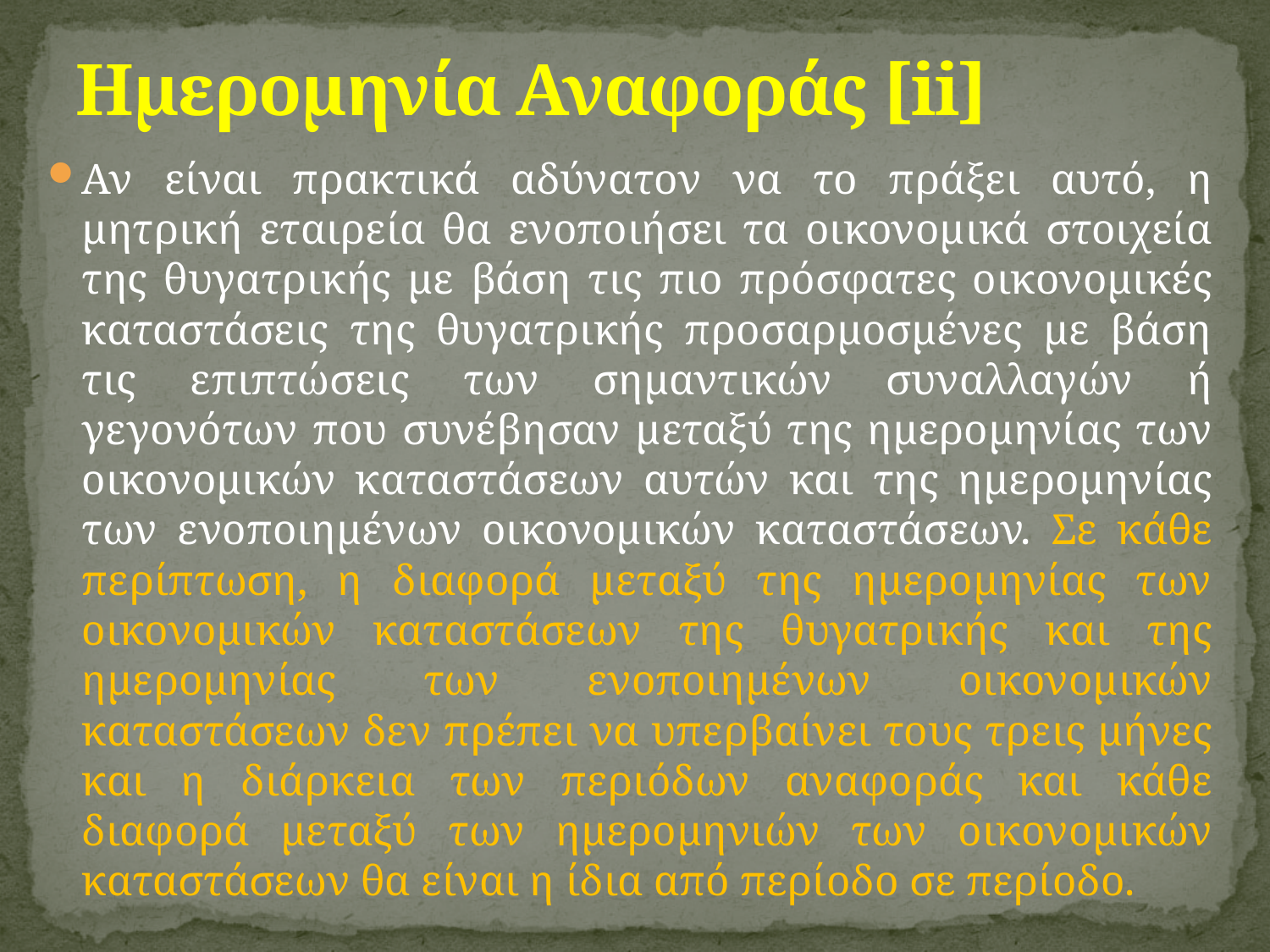

# Ημερομηνία Αναφοράς [ii]
Αν είναι πρακτικά αδύνατον να το πράξει αυτό, η μητρική εταιρεία θα ενοποιήσει τα οικονομικά στοιχεία της θυγατρικής με βάση τις πιο πρόσφατες οικονομικές καταστάσεις της θυγατρικής προσαρμοσμένες με βάση τις επιπτώσεις των σημαντικών συναλλαγών ή γεγονότων που συνέβησαν μεταξύ της ημερομηνίας των οικονομικών καταστάσεων αυτών και της ημερομηνίας των ενοποιημένων οικονομικών καταστάσεων. Σε κάθε περίπτωση, η διαφορά μεταξύ της ημερομηνίας των οικονομικών καταστάσεων της θυγατρικής και της ημερομηνίας των ενοποιημένων οικονομικών καταστάσεων δεν πρέπει να υπερβαίνει τους τρεις μήνες και η διάρκεια των περιόδων αναφοράς και κάθε διαφορά μεταξύ των ημερομηνιών των οικονομικών καταστάσεων θα είναι η ίδια από περίοδο σε περίοδο.